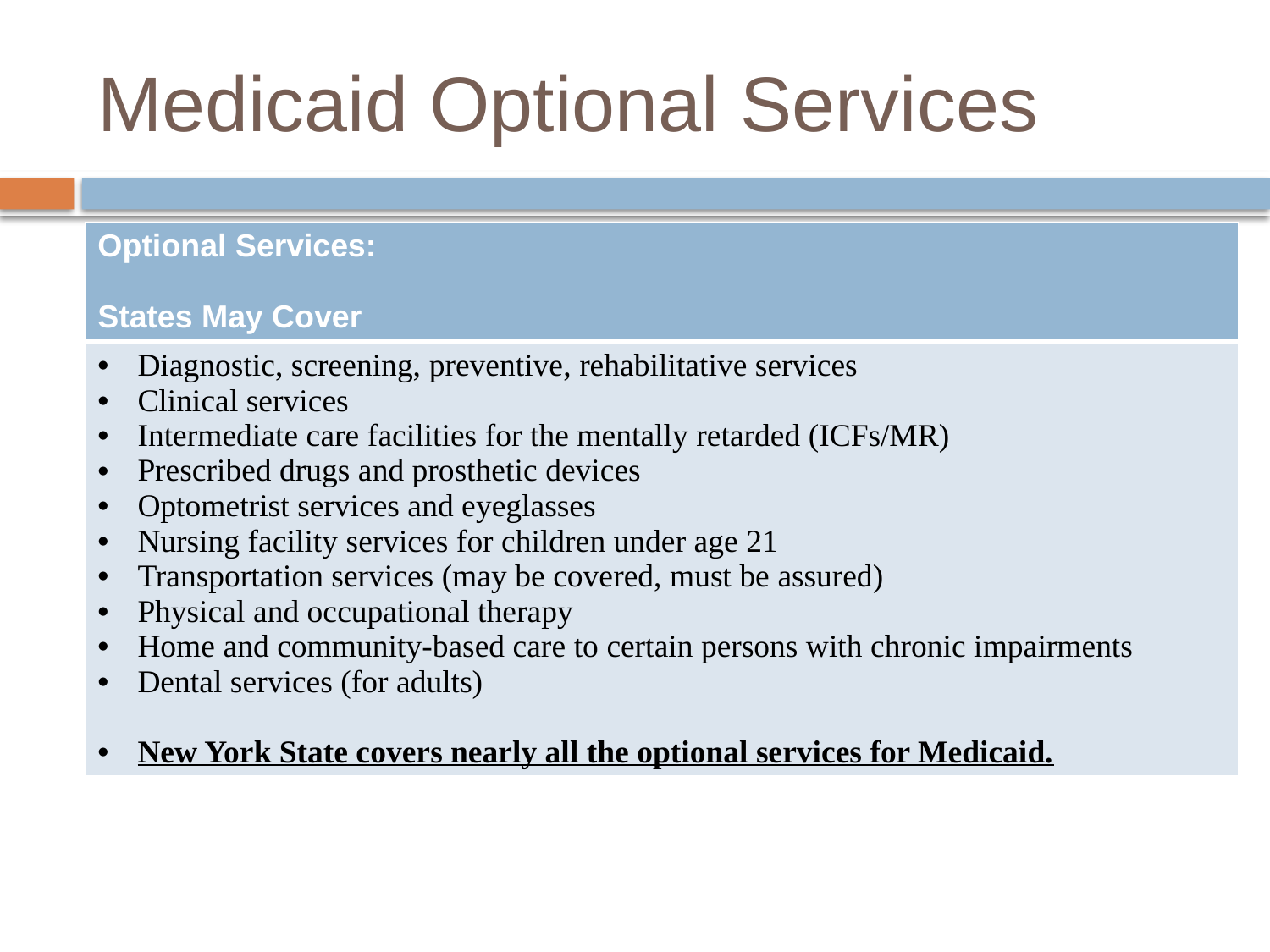

# Medicaid Optional Services
| Optional Services: States May Cover |
| --- |
| Diagnostic, screening, preventive, rehabilitative services Clinical services Intermediate care facilities for the mentally retarded (ICFs/MR) Prescribed drugs and prosthetic devices Optometrist services and eyeglasses Nursing facility services for children under age 21 Transportation services (may be covered, must be assured) Physical and occupational therapy Home and community-based care to certain persons with chronic impairments Dental services (for adults) New York State covers nearly all the optional services for Medicaid. |